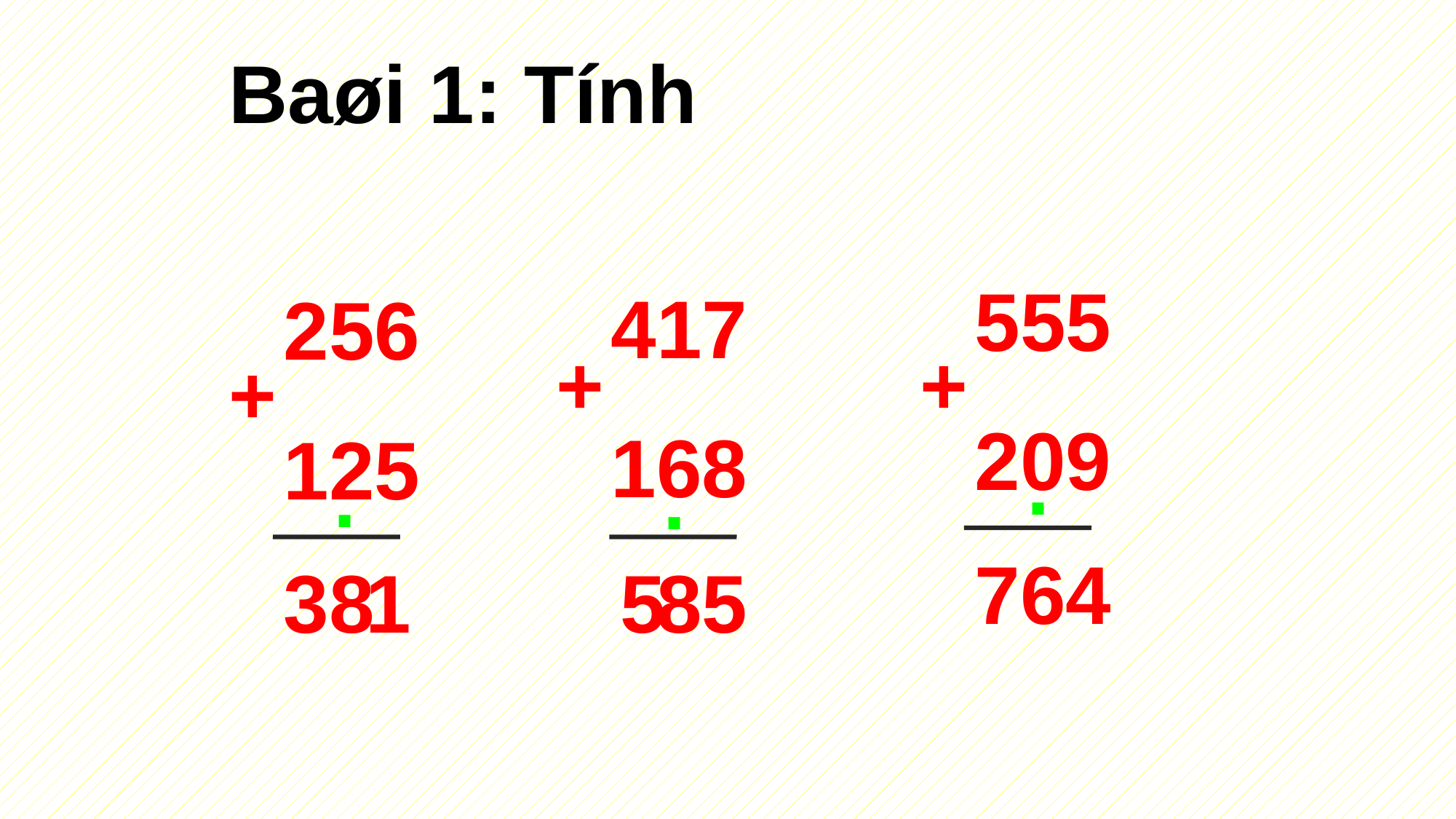

Baøi 1: Tính
555
209
417
168
256
125
+
+
+
.
.
.

7
6
4
3
8
1
5
8
5